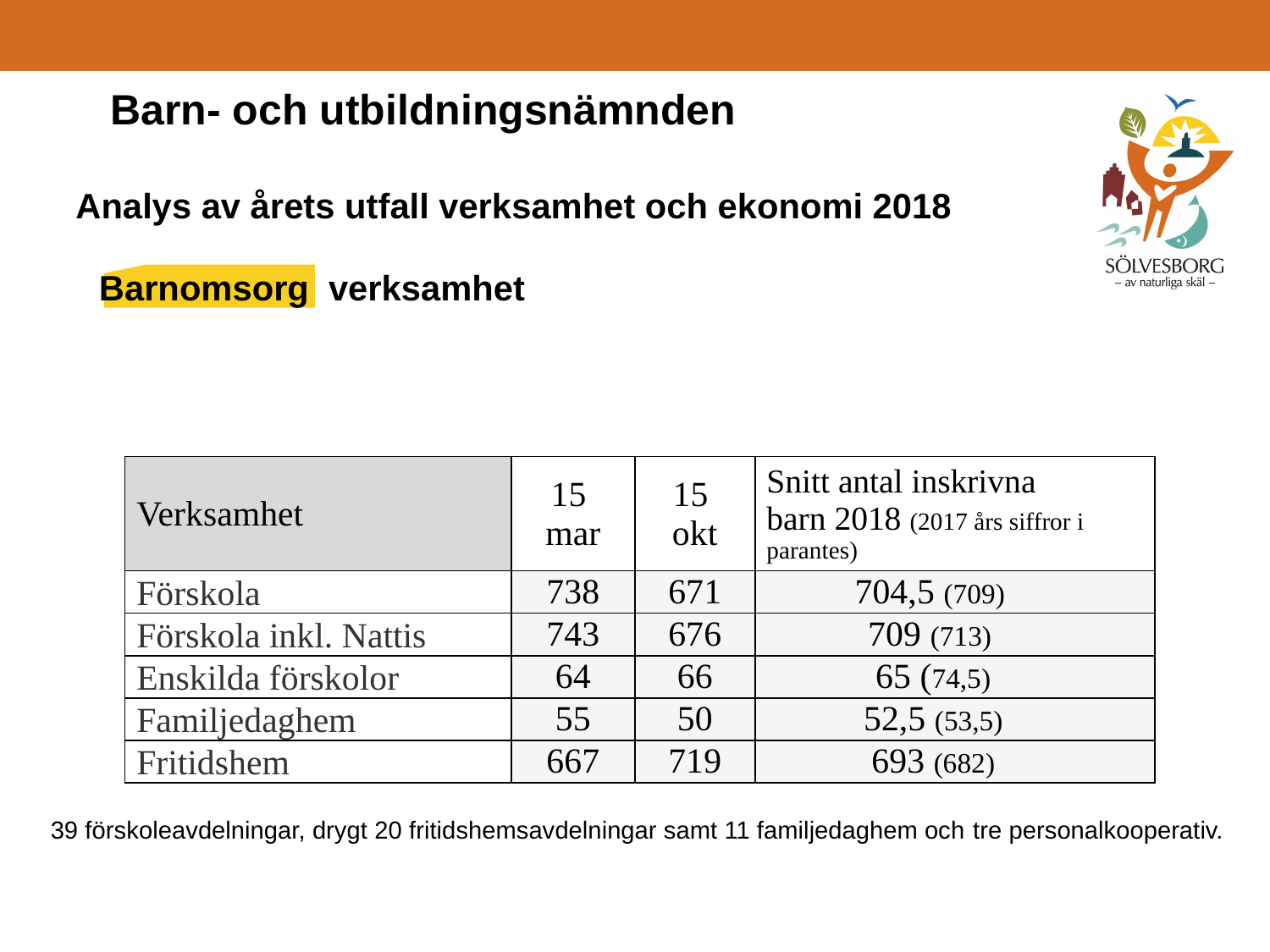

# Barn- och utbildningsnämnden
Analys av årets utfall verksamhet och ekonomi 2018

Barnomsorg  verksamhet

| Verksamhet | 15 mar | 15 okt | Snitt antal inskrivna barn 2018 (2017 års siffror i parantes) |  |
| --- | --- | --- | --- | --- |
| Förskola | 738 | 671 | 704,5 (709) |  |
| Förskola inkl. Nattis | 743 | 676 | 709 (713) |  |
| Enskilda förskolor | 64 | 66 | 65 (74,5) |  |
| Familjedaghem | 55 | 50 | 52,5 (53,5) |  |
| Fritidshem | 667 | 719 | 693 (682) |  |
39 förskoleavdelningar, drygt 20 fritidshemsavdelningar samt 11 familjedaghem och tre personalkooperativ.